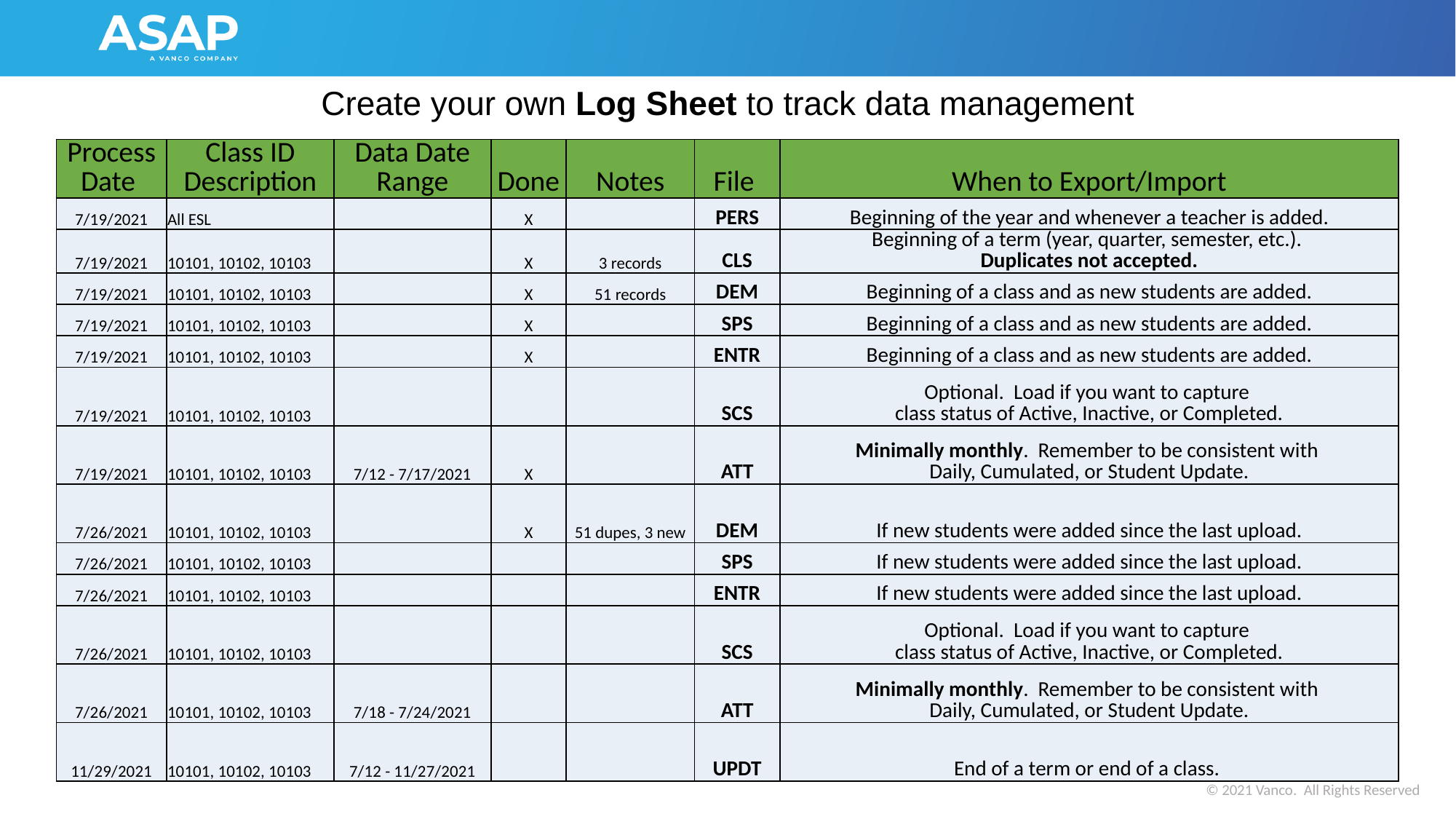

Create your own Log Sheet to track data management
| Process Date | Class ID Description | Data Date Range | Done | Notes | File | When to Export/Import |
| --- | --- | --- | --- | --- | --- | --- |
| 7/19/2021 | All ESL |  | X |  | PERS | Beginning of the year and whenever a teacher is added. |
| 7/19/2021 | 10101, 10102, 10103 |  | X | 3 records | CLS | Beginning of a term (year, quarter, semester, etc.). Duplicates not accepted. |
| 7/19/2021 | 10101, 10102, 10103 |  | X | 51 records | DEM | Beginning of a class and as new students are added. |
| 7/19/2021 | 10101, 10102, 10103 |  | X |  | SPS | Beginning of a class and as new students are added. |
| 7/19/2021 | 10101, 10102, 10103 |  | X |  | ENTR | Beginning of a class and as new students are added. |
| 7/19/2021 | 10101, 10102, 10103 |  |  |  | SCS | Optional. Load if you want to capture class status of Active, Inactive, or Completed. |
| 7/19/2021 | 10101, 10102, 10103 | 7/12 - 7/17/2021 | X |  | ATT | Minimally monthly. Remember to be consistent with Daily, Cumulated, or Student Update. |
| 7/26/2021 | 10101, 10102, 10103 |  | X | 51 dupes, 3 new | DEM | If new students were added since the last upload. |
| 7/26/2021 | 10101, 10102, 10103 |  |  |  | SPS | If new students were added since the last upload. |
| 7/26/2021 | 10101, 10102, 10103 |  |  |  | ENTR | If new students were added since the last upload. |
| 7/26/2021 | 10101, 10102, 10103 |  |  |  | SCS | Optional. Load if you want to capture class status of Active, Inactive, or Completed. |
| 7/26/2021 | 10101, 10102, 10103 | 7/18 - 7/24/2021 |  |  | ATT | Minimally monthly. Remember to be consistent with Daily, Cumulated, or Student Update. |
| 11/29/2021 | 10101, 10102, 10103 | 7/12 - 11/27/2021 |  |  | UPDT | End of a term or end of a class. |
# Create your own Log Sheet to track data management